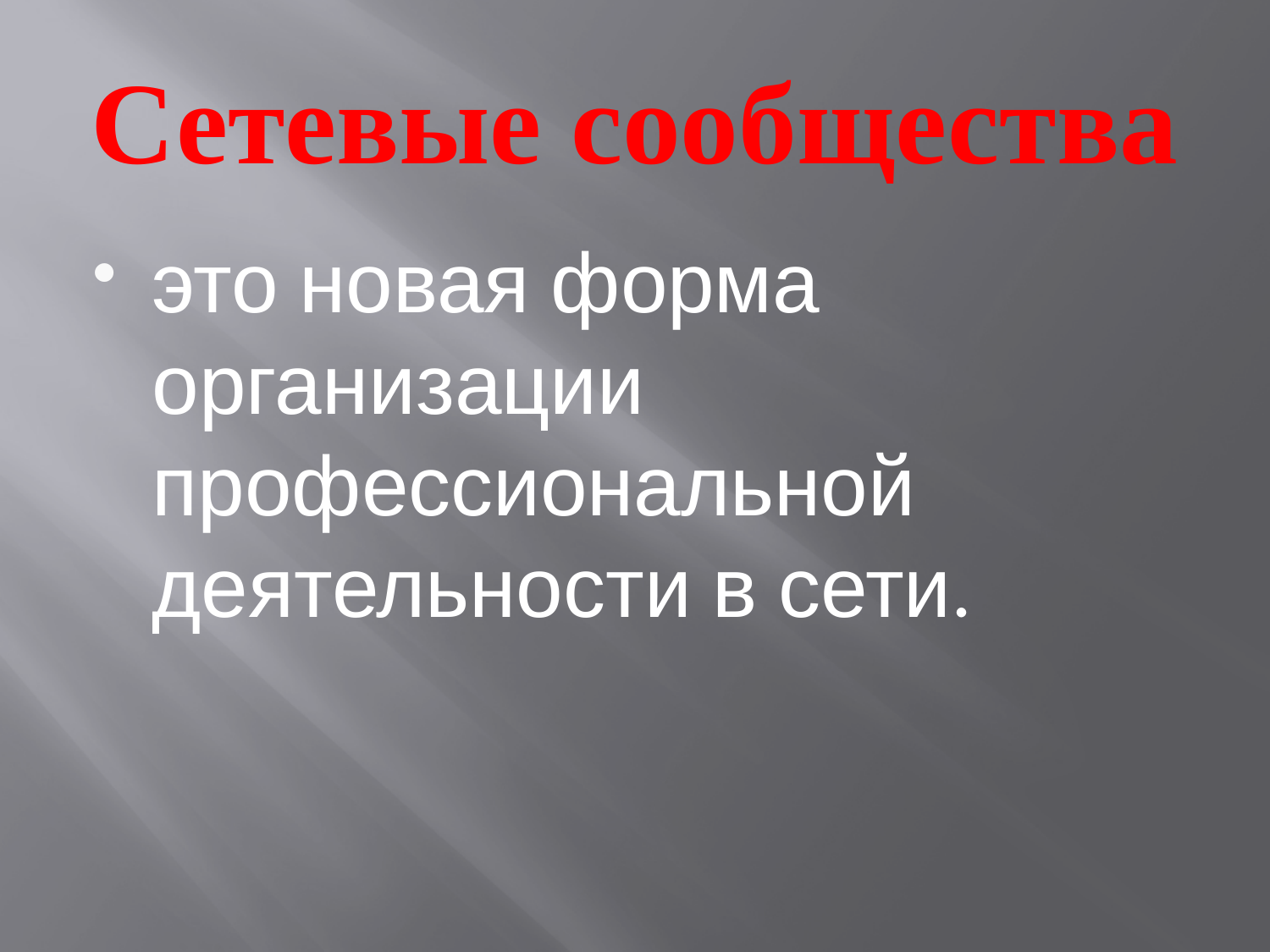

# Сетевые сообщества
это новая форма организации  профессиональной деятельности в сети.